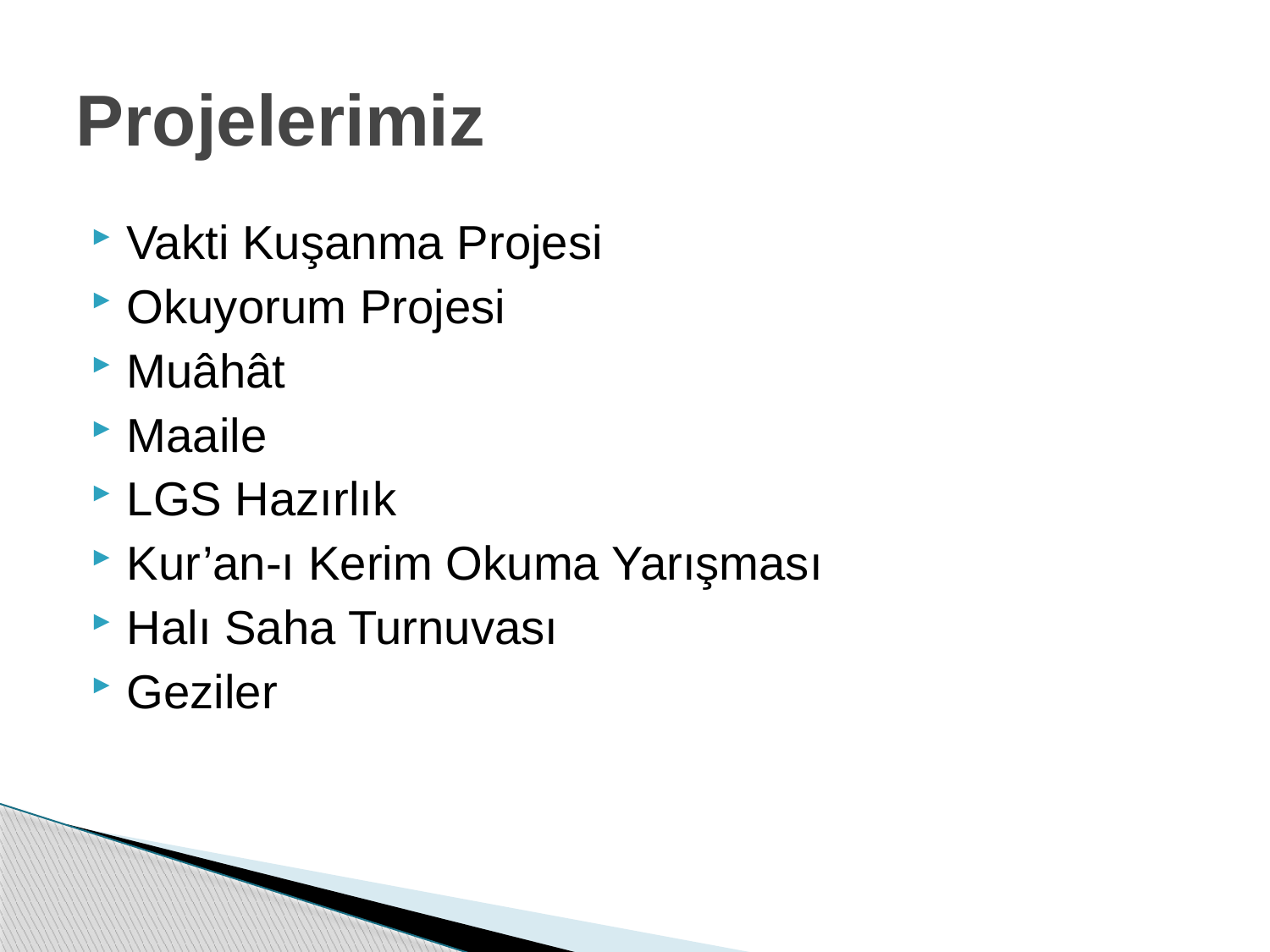

# Projelerimiz
Vakti Kuşanma Projesi
Okuyorum Projesi
Muâhât
Maaile
LGS Hazırlık
Kur’an-ı Kerim Okuma Yarışması
Halı Saha Turnuvası
Geziler